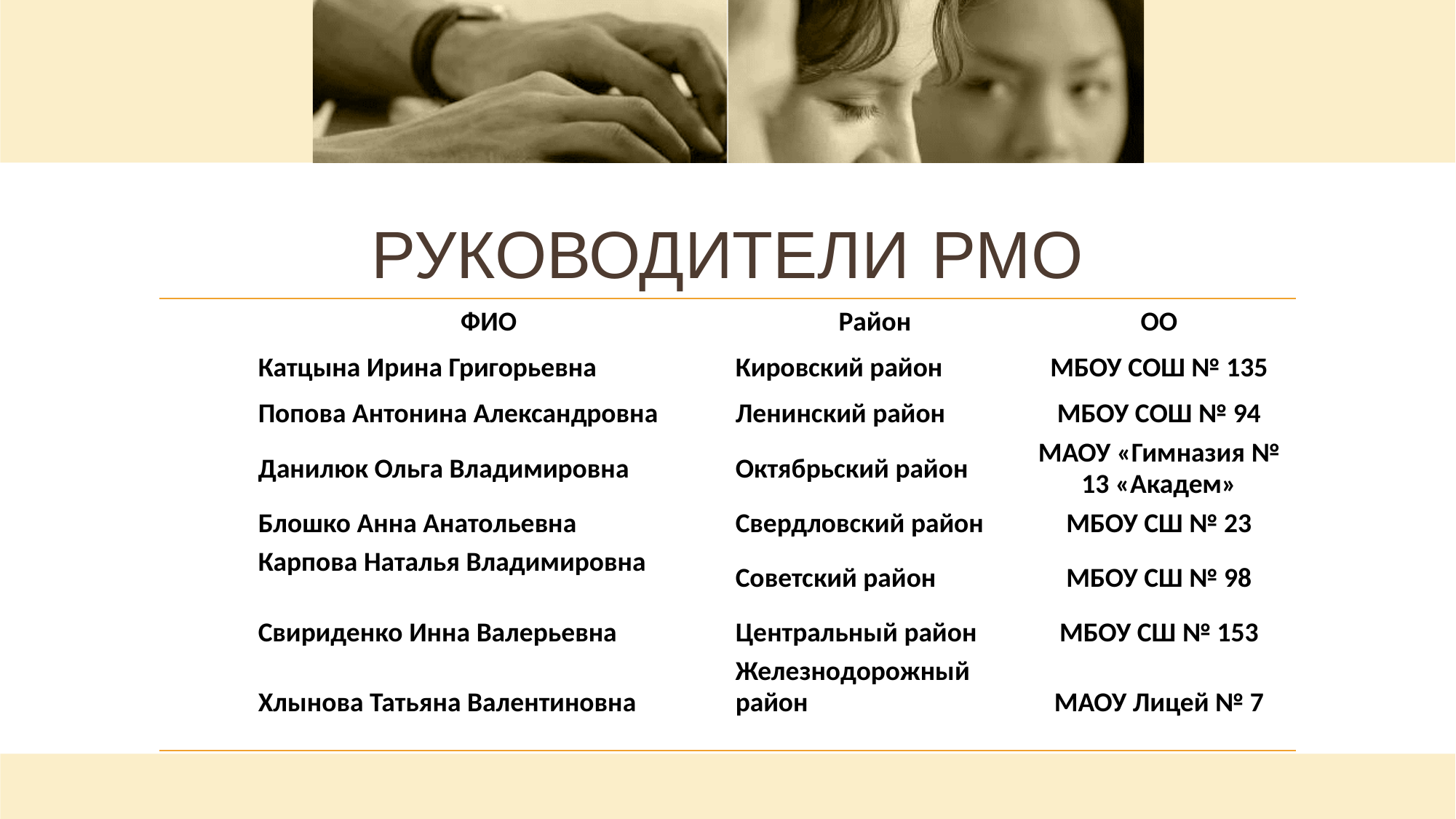

# РУКОВОДИТЕЛИ РМО
|  | ФИО | Район | ОО |
| --- | --- | --- | --- |
|  | Катцына Ирина Григорьевна | Кировский район | МБОУ СОШ № 135 |
|  | Попова Антонина Александровна | Ленинский район | МБОУ СОШ № 94 |
|  | Данилюк Ольга Владимировна | Октябрьский район | МАОУ «Гимназия № 13 «Академ» |
|  | Блошко Анна Анатольевна | Свердловский район | МБОУ СШ № 23 |
|  | Карпова Наталья Владимировна | Советский район | МБОУ СШ № 98 |
|  | Свириденко Инна Валерьевна | Центральный район | МБОУ СШ № 153 |
|  | Хлынова Татьяна Валентиновна | Железнодорожный район | МАОУ Лицей № 7 |